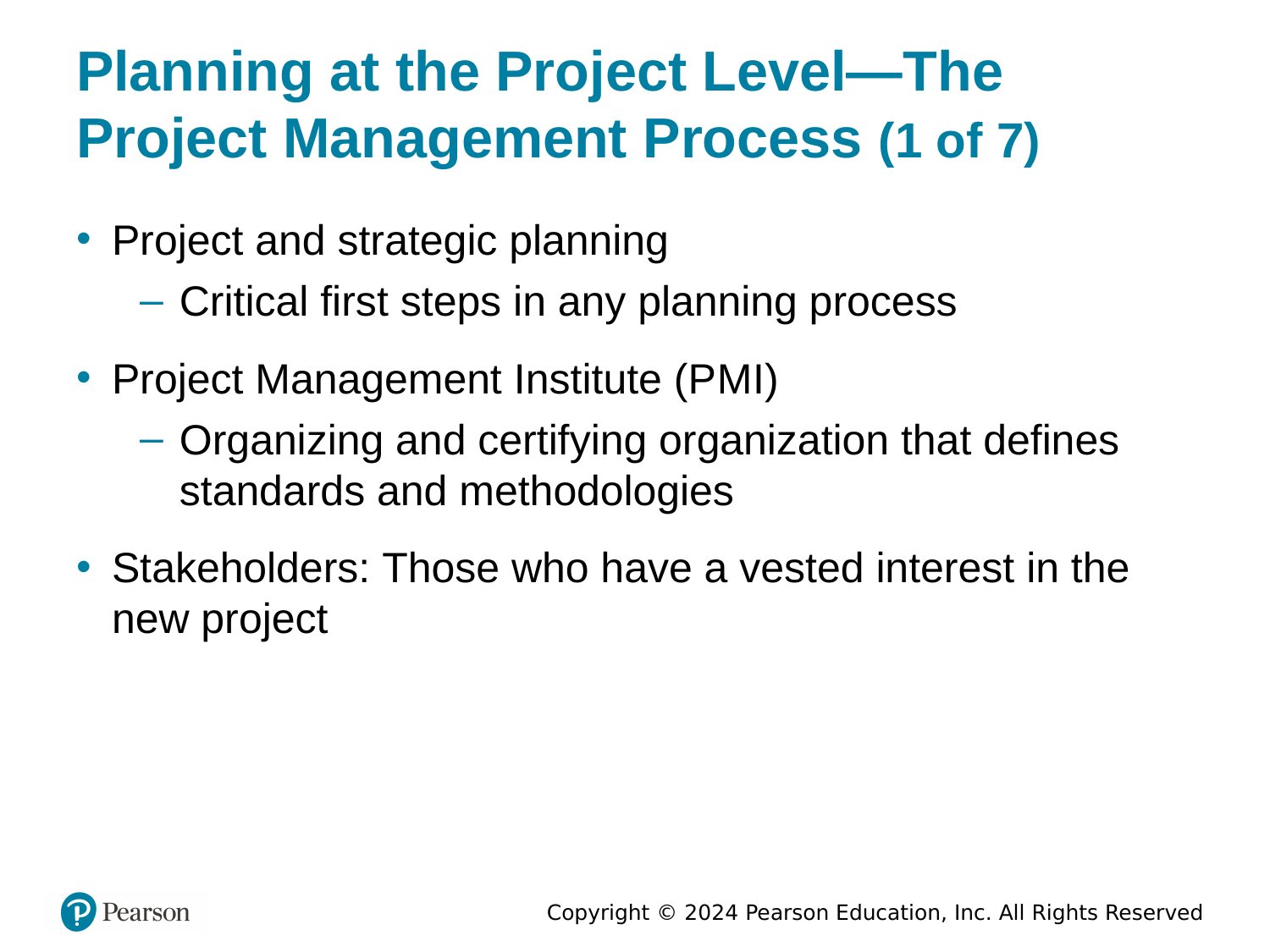

# Planning at the Project Level—The Project Management Process (1 of 7)
Project and strategic planning
Critical first steps in any planning process
Project Management Institute (P M I)
Organizing and certifying organization that defines standards and methodologies
Stakeholders: Those who have a vested interest in the new project